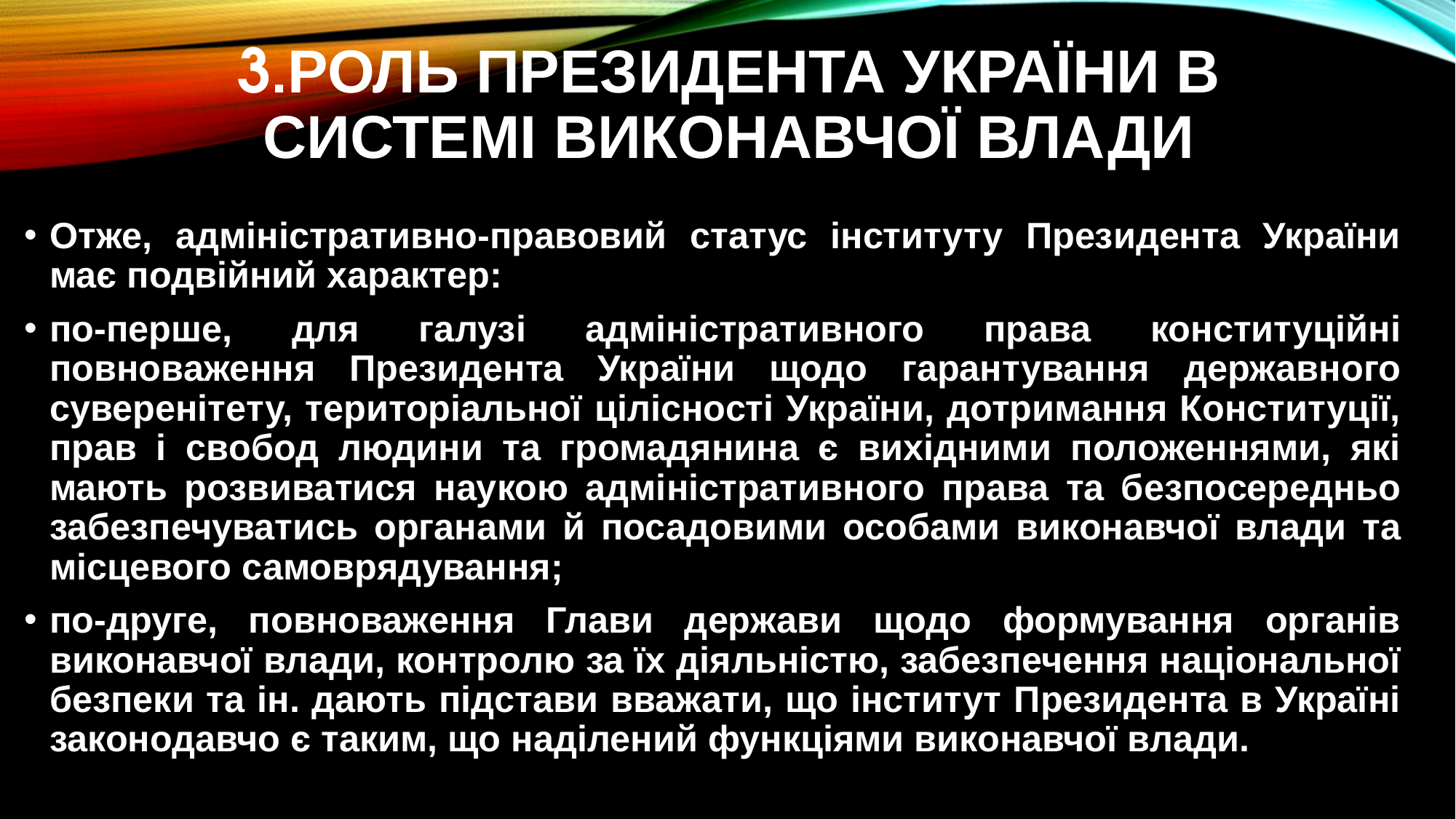

# 3.Роль Президента України в системі виконавчої влади
Отже, адміністративно-правовий статус інституту Президента України має подвійний характер:
по-перше, для галузі адміністративного права конституційні повноваження Президента України щодо гарантування державного суверенітету, територіальної цілісності України, дотримання Конституції, прав і свобод людини та громадянина є вихідними положеннями, які мають розвиватися наукою адміністративного права та безпосередньо забезпечуватись органами й посадовими особами виконавчої влади та місцевого самоврядування;
по-друге, повноваження Глави держави щодо формування органів виконавчої влади, контролю за їх діяльністю, забезпечення національної безпеки та ін. дають підстави вважати, що інститут Президента в Україні законодавчо є таким, що наділений функціями виконавчої влади.